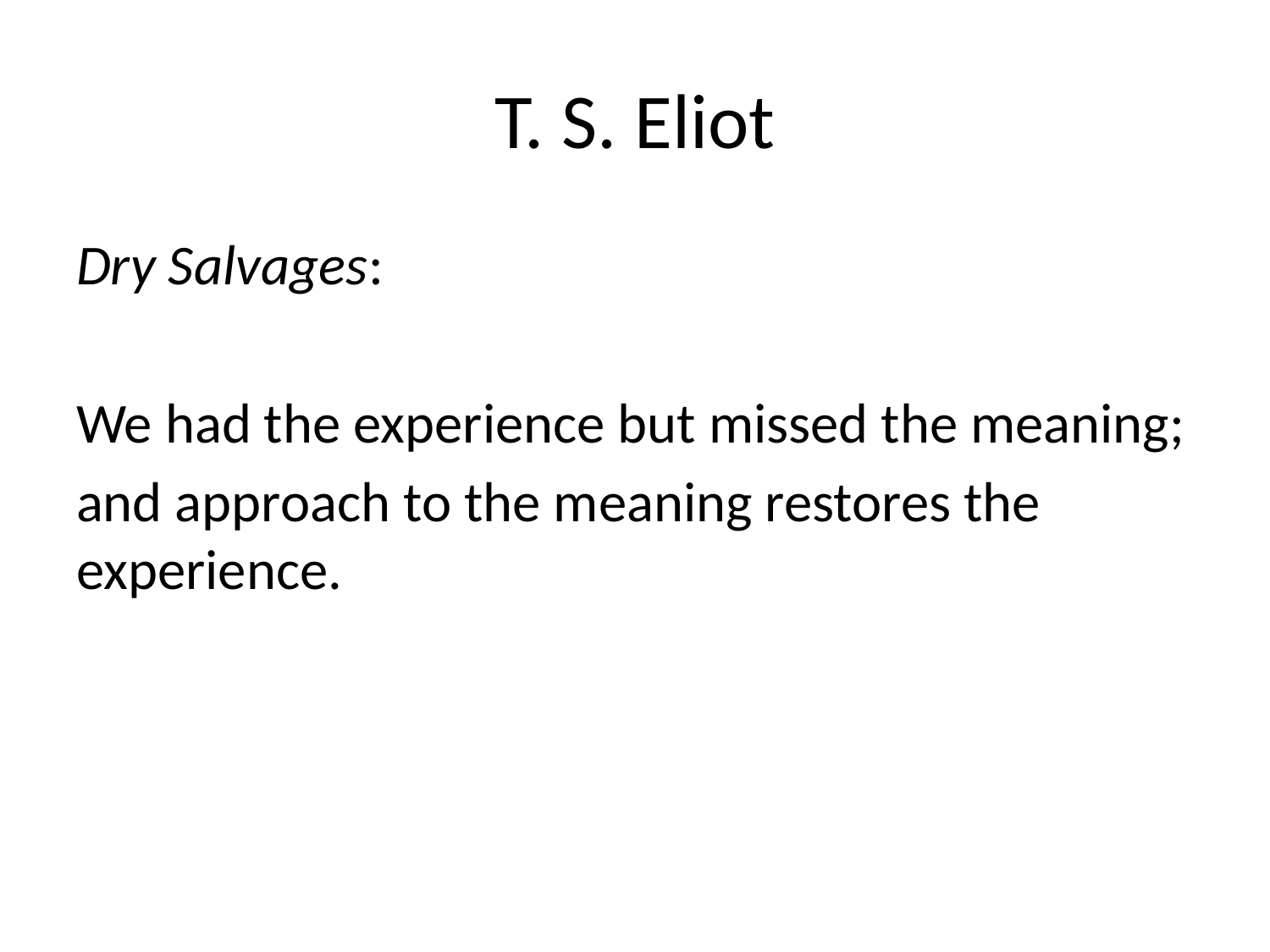

# T. S. Eliot
Dry Salvages:

We had the experience but missed the meaning;
and approach to the meaning restores the experience.